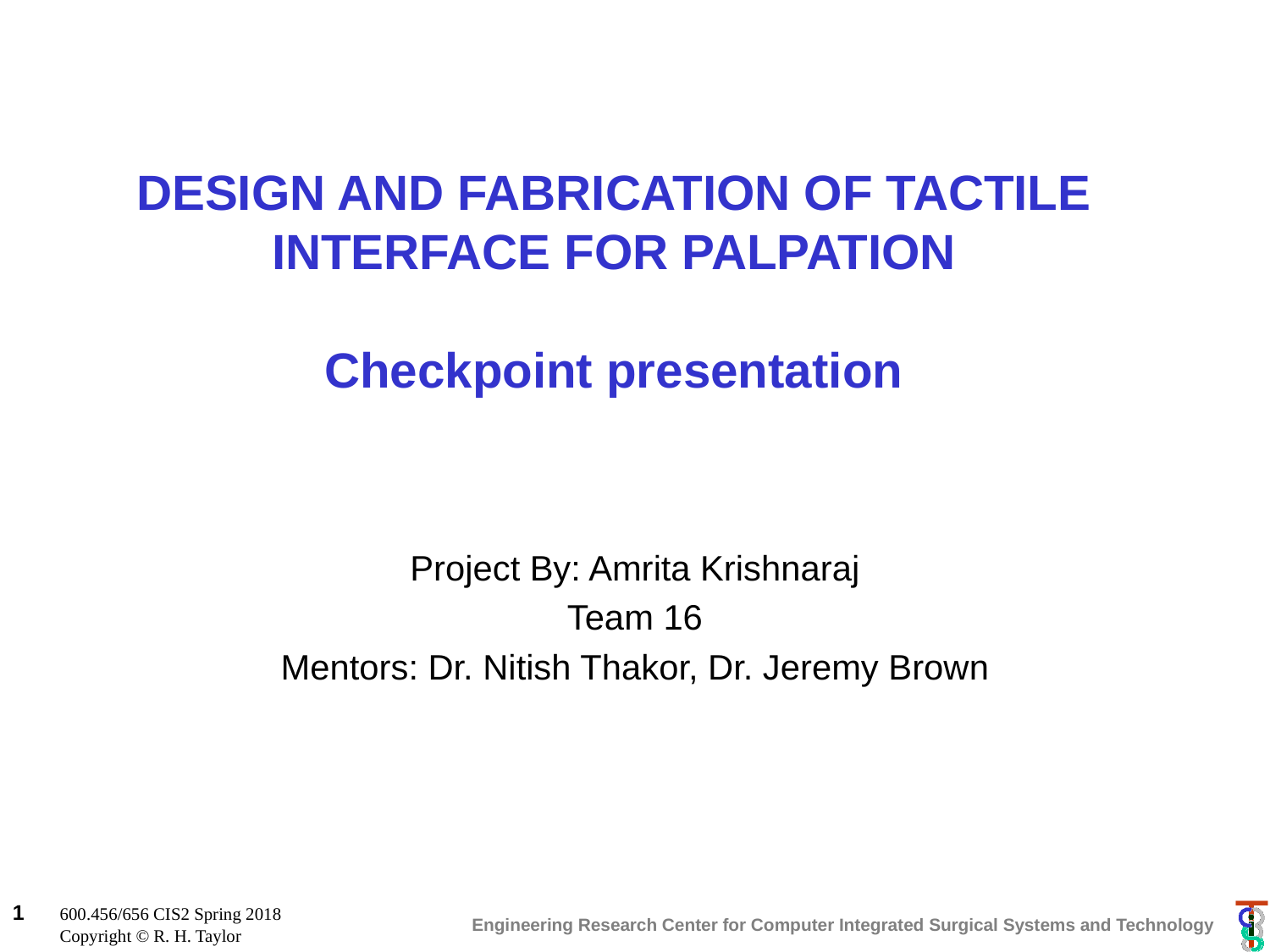

# DESIGN AND FABRICATION OF TACTILE INTERFACE FOR PALPATION Checkpoint presentation
Project By: Amrita Krishnaraj
Team 16
Mentors: Dr. Nitish Thakor, Dr. Jeremy Brown